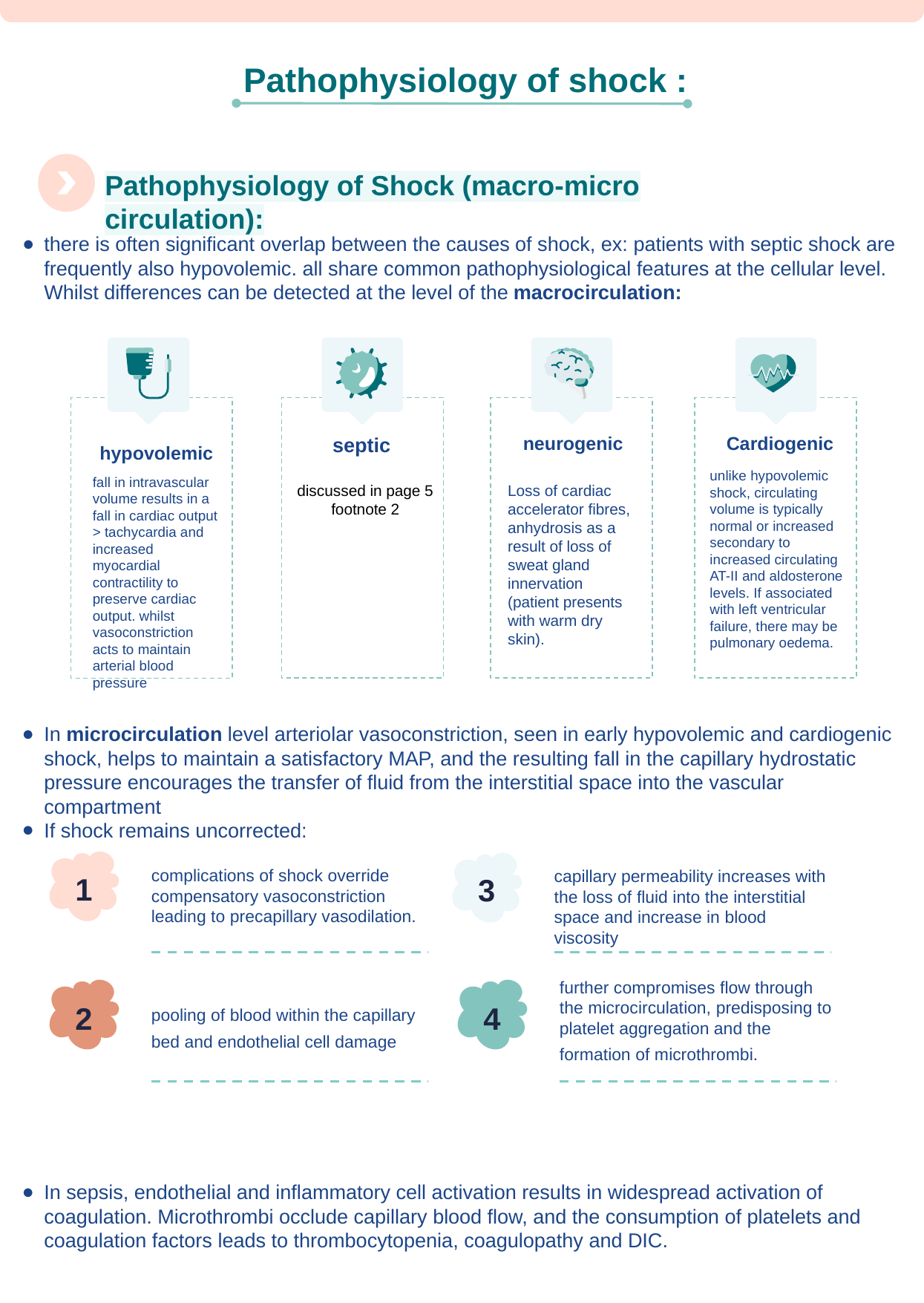

Pathophysiology of shock :

Pathophysiology of Shock (macro-micro circulation):
there is often significant overlap between the causes of shock, ex: patients with septic shock are frequently also hypovolemic. all share common pathophysiological features at the cellular level. Whilst differences can be detected at the level of the macrocirculation:

Cardiogenic
neurogenic
septic
hypovolemic
unlike hypovolemic shock, circulating volume is typically normal or increased secondary to increased circulating AT-II and aldosterone levels. If associated with left ventricular failure, there may be pulmonary oedema.
fall in intravascular volume results in a fall in cardiac output > tachycardia and increased myocardial contractility to preserve cardiac output. whilst vasoconstriction acts to maintain arterial blood pressure
discussed in page 5 footnote 2
Loss of cardiac accelerator fibres, anhydrosis as a result of loss of sweat gland innervation (patient presents with warm dry skin).
In microcirculation level arteriolar vasoconstriction, seen in early hypovolemic and cardiogenic shock, helps to maintain a satisfactory MAP, and the resulting fall in the capillary hydrostatic pressure encourages the transfer of fluid from the interstitial space into the vascular compartment
If shock remains uncorrected:

In sepsis, endothelial and inflammatory cell activation results in widespread activation of coagulation. Microthrombi occlude capillary blood flow, and the consumption of platelets and coagulation factors leads to thrombocytopenia, coagulopathy and DIC.

complications of shock override compensatory vasoconstriction leading to precapillary vasodilation.
capillary permeability increases with the loss of fluid into the interstitial space and increase in blood viscosity
1
3
further compromises flow through the microcirculation, predisposing to platelet aggregation and the formation of microthrombi.

2
4
pooling of blood within the capillary bed and endothelial cell damage
Discuss the Pathophysiology of shock (Macrocirculation, Microcirculation, Cellular function).